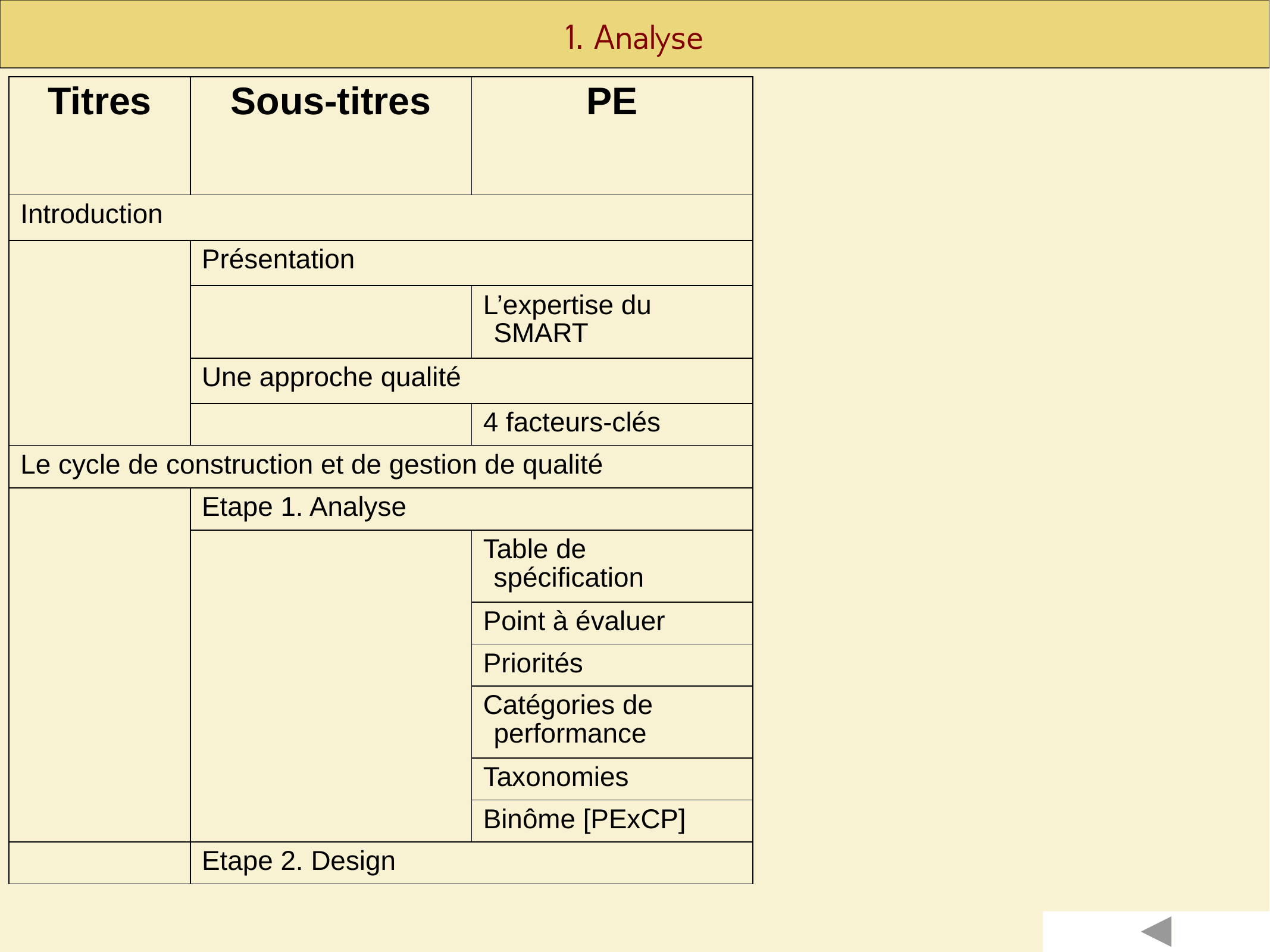

1. Analyse
| Titres | Sous-titres | PE |
| --- | --- | --- |
| Introduction |  |  |
|  | Présentation |  |
|  |  | L’expertise du SMART |
|  | Une approche qualité |  |
|  |  | 4 facteurs-clés |
| Le cycle de construction et de gestion de qualité |  |  |
|  | Etape 1. Analyse |  |
|  |  | Table de spécification |
|  |  | Point à évaluer |
|  |  | Priorités |
|  |  | Catégories de performance |
|  |  | Taxonomies |
|  |  | Binôme [PExCP] |
|  | Etape 2. Design |  |